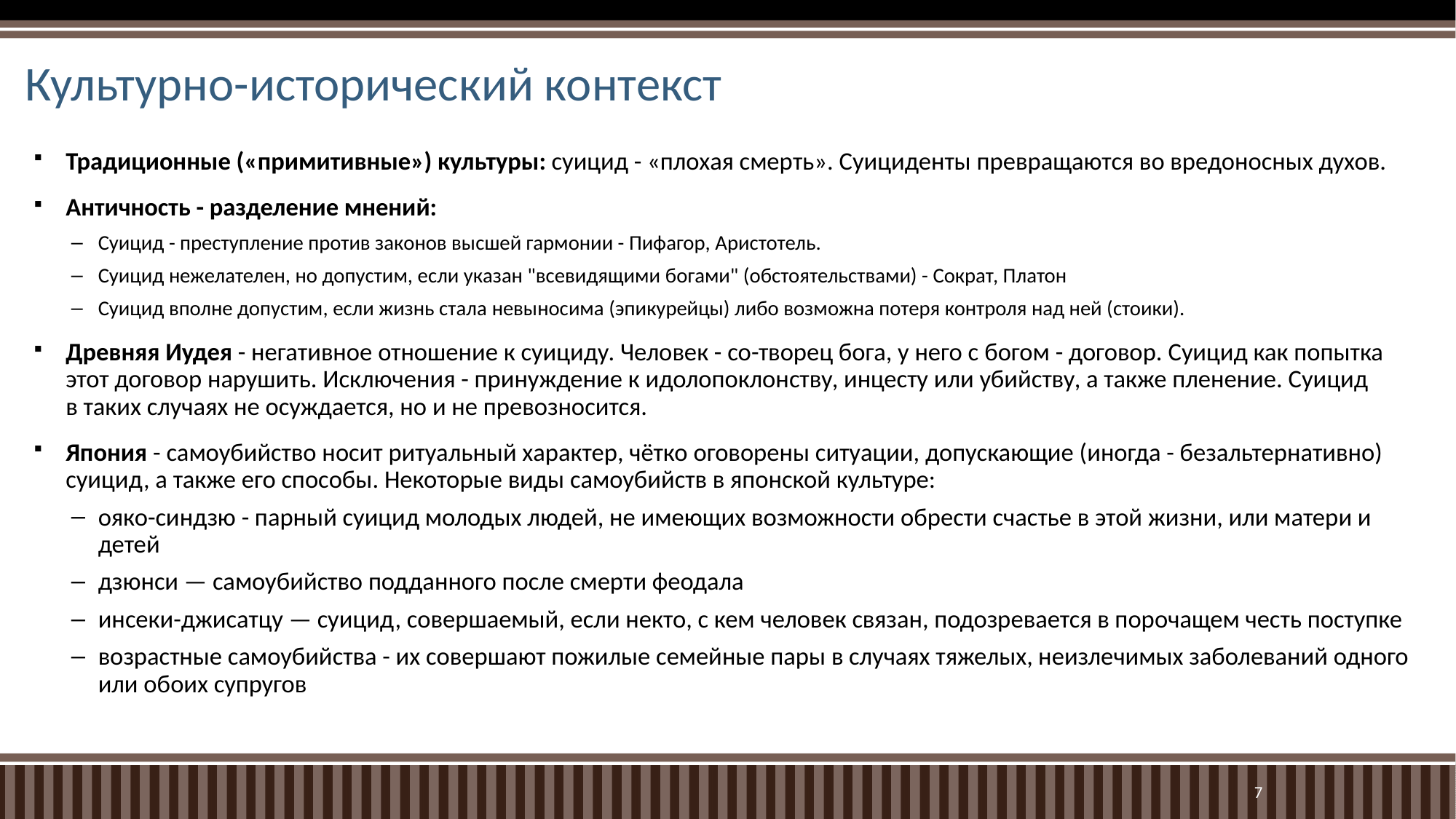

# Культурно-исторический контекст
Традиционные («примитивные») культуры: суицид - «плохая смерть». Суициденты превращаются во вредоносных духов.
Античность - разделение мнений:
Суицид - преступление против законов высшей гармонии - Пифагор, Аристотель.
Суицид нежелателен, но допустим, если указан "всевидящими богами" (обстоятельствами) - Сократ, Платон
Суицид вполне допустим, если жизнь стала невыносима (эпикурейцы) либо возможна потеря контроля над ней (стоики).
Древняя Иудея - негативное отношение к суициду. Человек - со-творец бога, у него с богом - договор. Суицид как попытка этот договор нарушить. Исключения - принуждение к идолопоклонству, инцесту или убийству, а также пленение. Суицид в таких случаях не осуждается, но и не превозносится.
Япония - самоубийство носит ритуальный характер, чётко оговорены ситуации, допускающие (иногда - безальтернативно) суицид, а также его способы. Некоторые виды самоубийств в японской культуре:
ояко-синдзю - парный суицид молодых людей, не имеющих возможности обрести счастье в этой жизни, или матери и детей
дзюнси — самоубийство подданного после смерти феодала
инсеки-джисатцу — суицид, совершаемый, если некто, с кем человек связан, подозревается в порочащем честь поступке
возрастные самоубийства - их совершают пожилые семейные пары в случаях тяжелых, неизлечимых заболеваний одного или обоих супругов
7